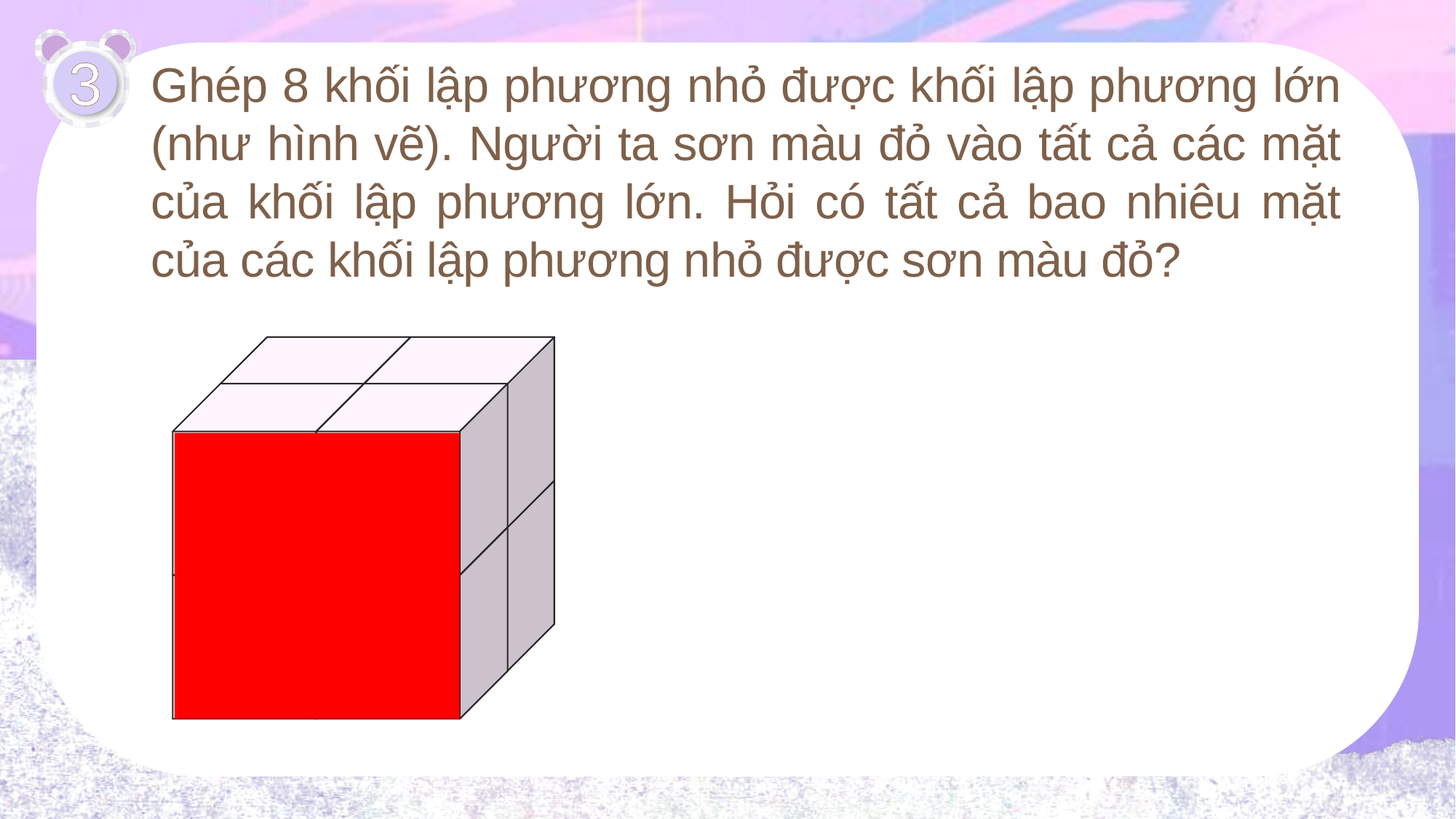

Ghép 8 khối lập phương nhỏ được khối lập phương lớn (như hình vẽ). Người ta sơn màu đỏ vào tất cả các mặt của khối lập phương lớn. Hỏi có tất cả bao nhiêu mặt của các khối lập phương nhỏ được sơn màu đỏ?
3